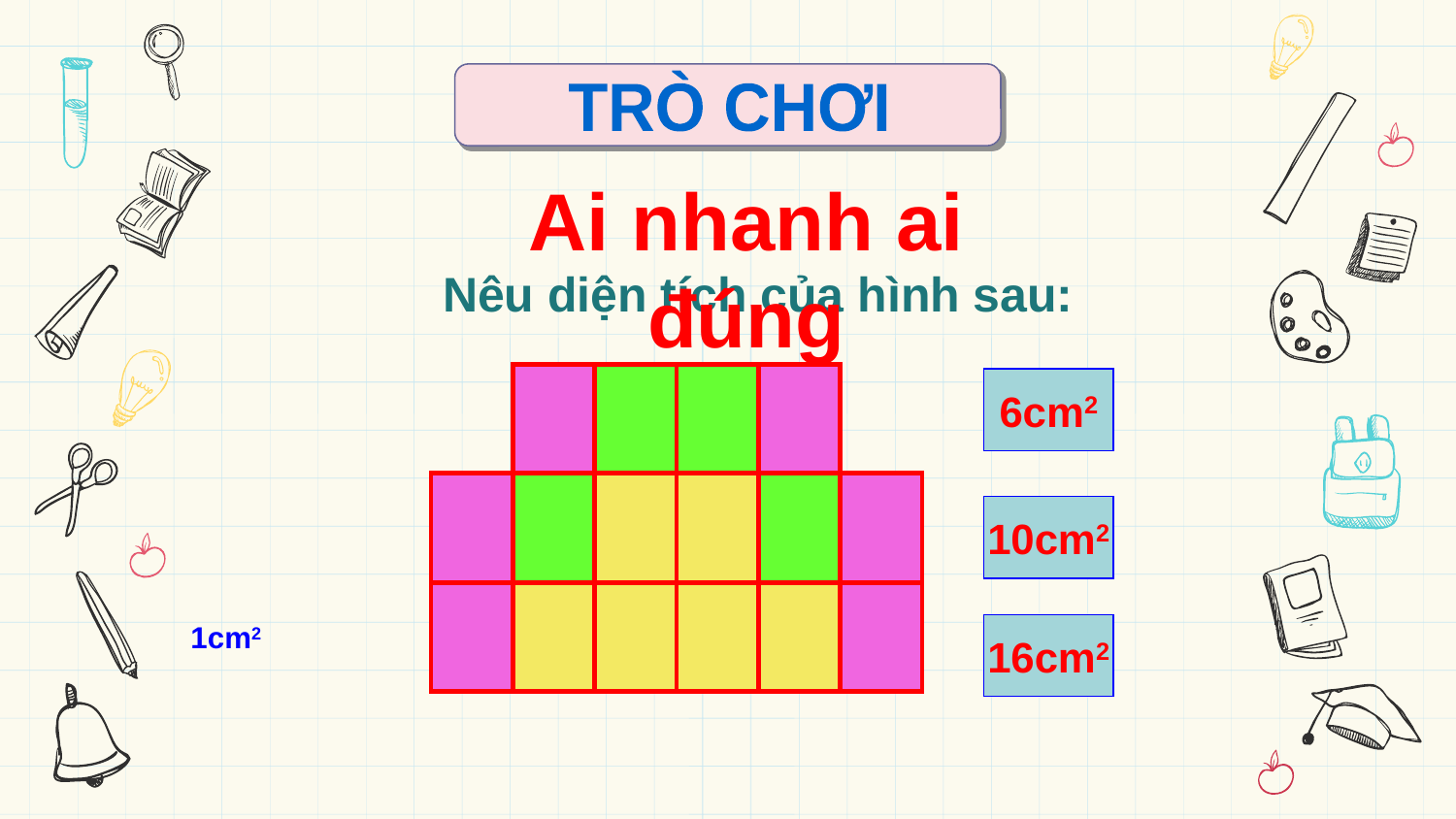

TRÒ CHƠI
Ai nhanh ai đúng
Nêu diện tích của hình sau:

6cm2

10cm2

1cm2
16cm2